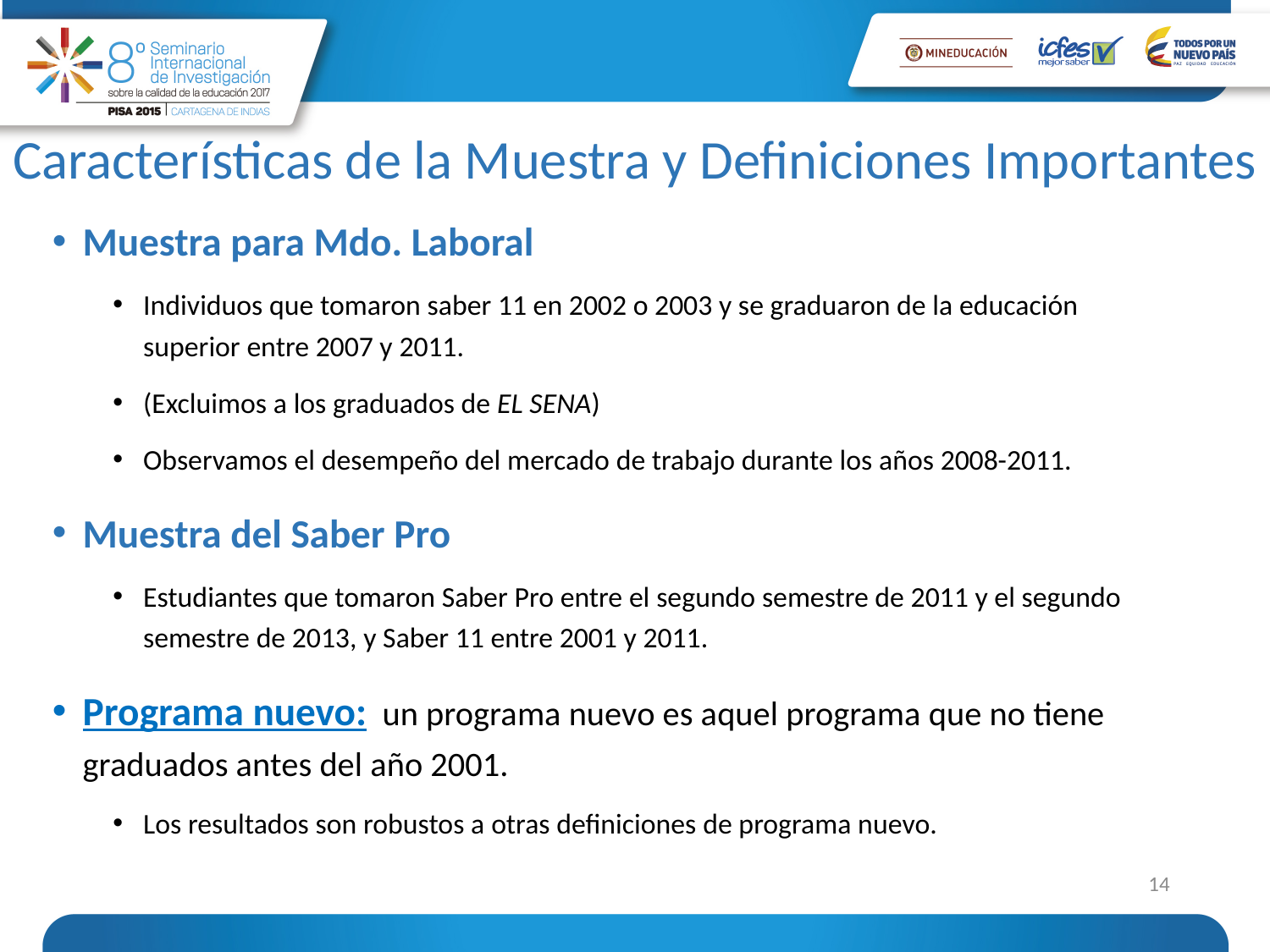

# Características de la Muestra y Definiciones Importantes
Muestra para Mdo. Laboral
Individuos que tomaron saber 11 en 2002 o 2003 y se graduaron de la educación superior entre 2007 y 2011.
(Excluimos a los graduados de EL SENA)
Observamos el desempeño del mercado de trabajo durante los años 2008-2011.
Muestra del Saber Pro
Estudiantes que tomaron Saber Pro entre el segundo semestre de 2011 y el segundo semestre de 2013, y Saber 11 entre 2001 y 2011.
Programa nuevo:  un programa nuevo es aquel programa que no tiene graduados antes del año 2001.
Los resultados son robustos a otras definiciones de programa nuevo.
14